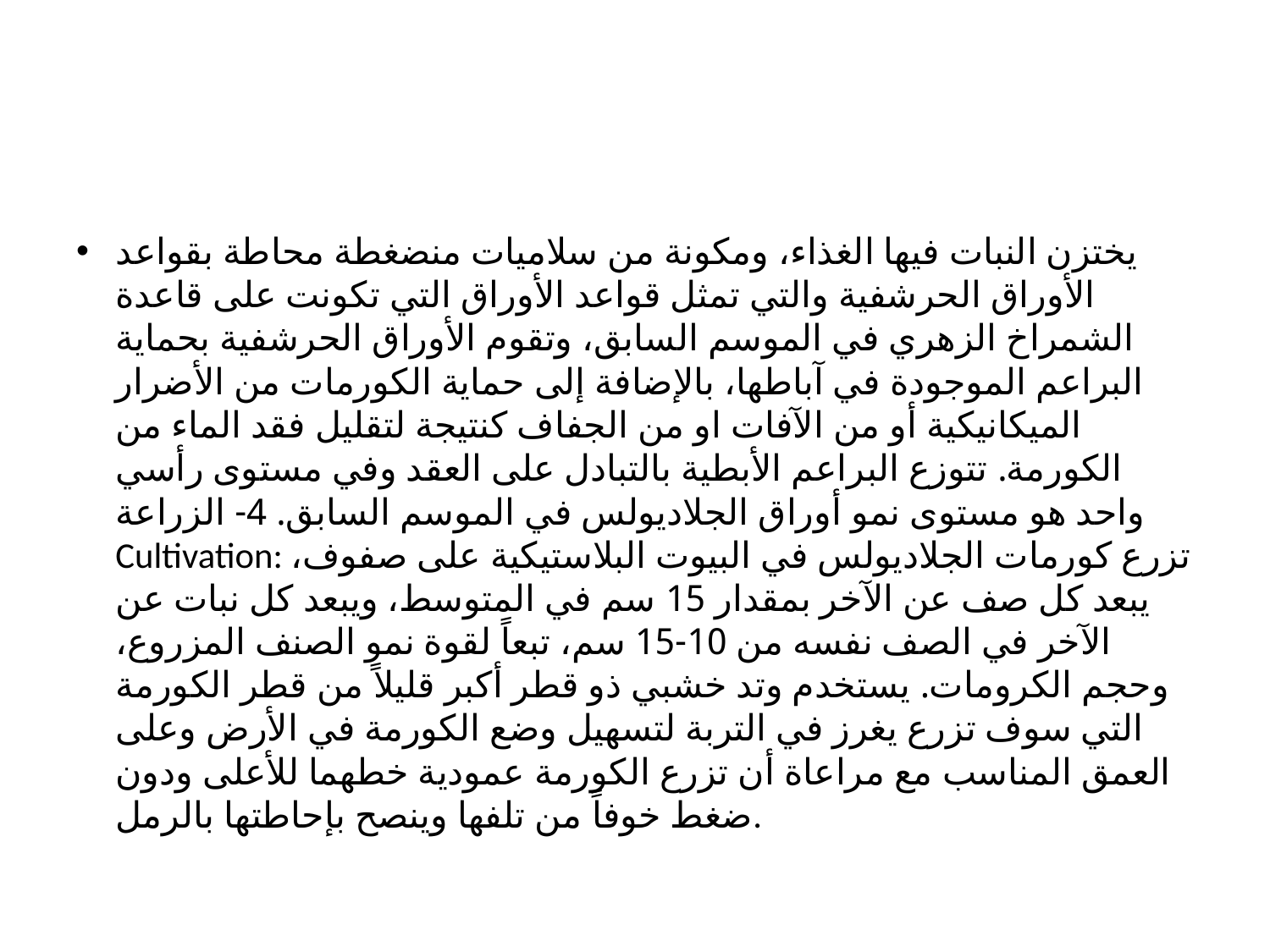

#
يختزن النبات فيها الغذاء، ومكونة من سلاميات منضغطة محاطة بقواعد الأوراق الحرشفية والتي تمثل قواعد الأوراق التي تكونت على قاعدة الشمراخ الزهري في الموسم السابق، وتقوم الأوراق الحرشفية بحماية البراعم الموجودة في آباطها، بالإضافة إلى حماية الكورمات من الأضرار الميكانيكية أو من الآفات او من الجفاف كنتيجة لتقليل فقد الماء من الكورمة. تتوزع البراعم الأبطية بالتبادل على العقد وفي مستوى رأسي واحد هو مستوى نمو أوراق الجلاديولس في الموسم السابق. 4- الزراعة Cultivation: تزرع كورمات الجلاديولس في البيوت البلاستيكية على صفوف، يبعد كل صف عن الآخر بمقدار 15 سم في المتوسط، ويبعد كل نبات عن الآخر في الصف نفسه من 10-15 سم، تبعاً لقوة نمو الصنف المزروع، وحجم الكرومات. يستخدم وتد خشبي ذو قطر أكبر قليلاً من قطر الكورمة التي سوف تزرع يغرز في التربة لتسهيل وضع الكورمة في الأرض وعلى العمق المناسب مع مراعاة أن تزرع الكورمة عمودية خطهما للأعلى ودون ضغط خوفاً من تلفها وينصح بإحاطتها بالرمل.